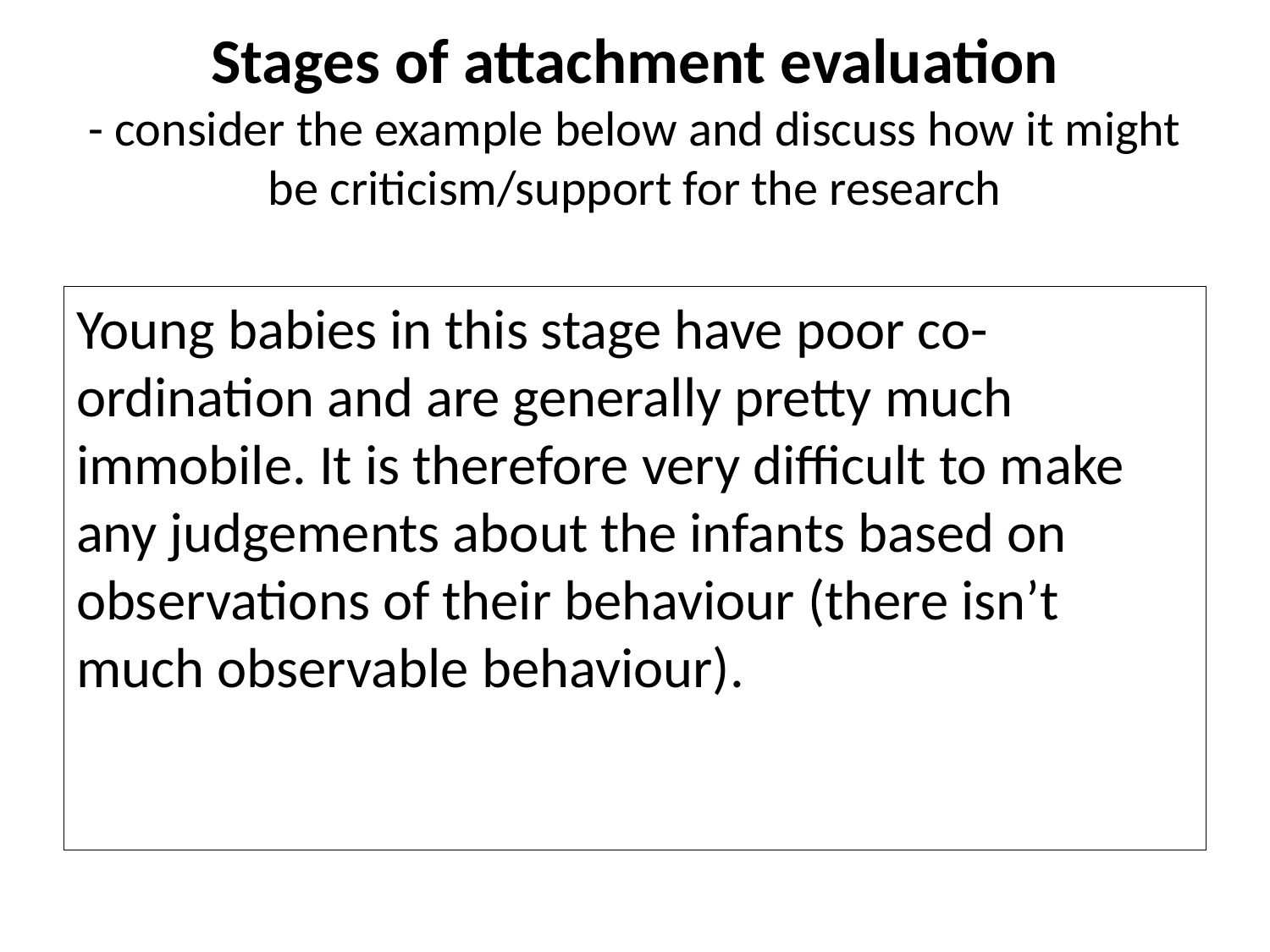

# Stages of attachment evaluation - consider the example below and discuss how it might be criticism/support for the research
Young babies in this stage have poor co-ordination and are generally pretty much immobile. It is therefore very difficult to make any judgements about the infants based on observations of their behaviour (there isn’t much observable behaviour).